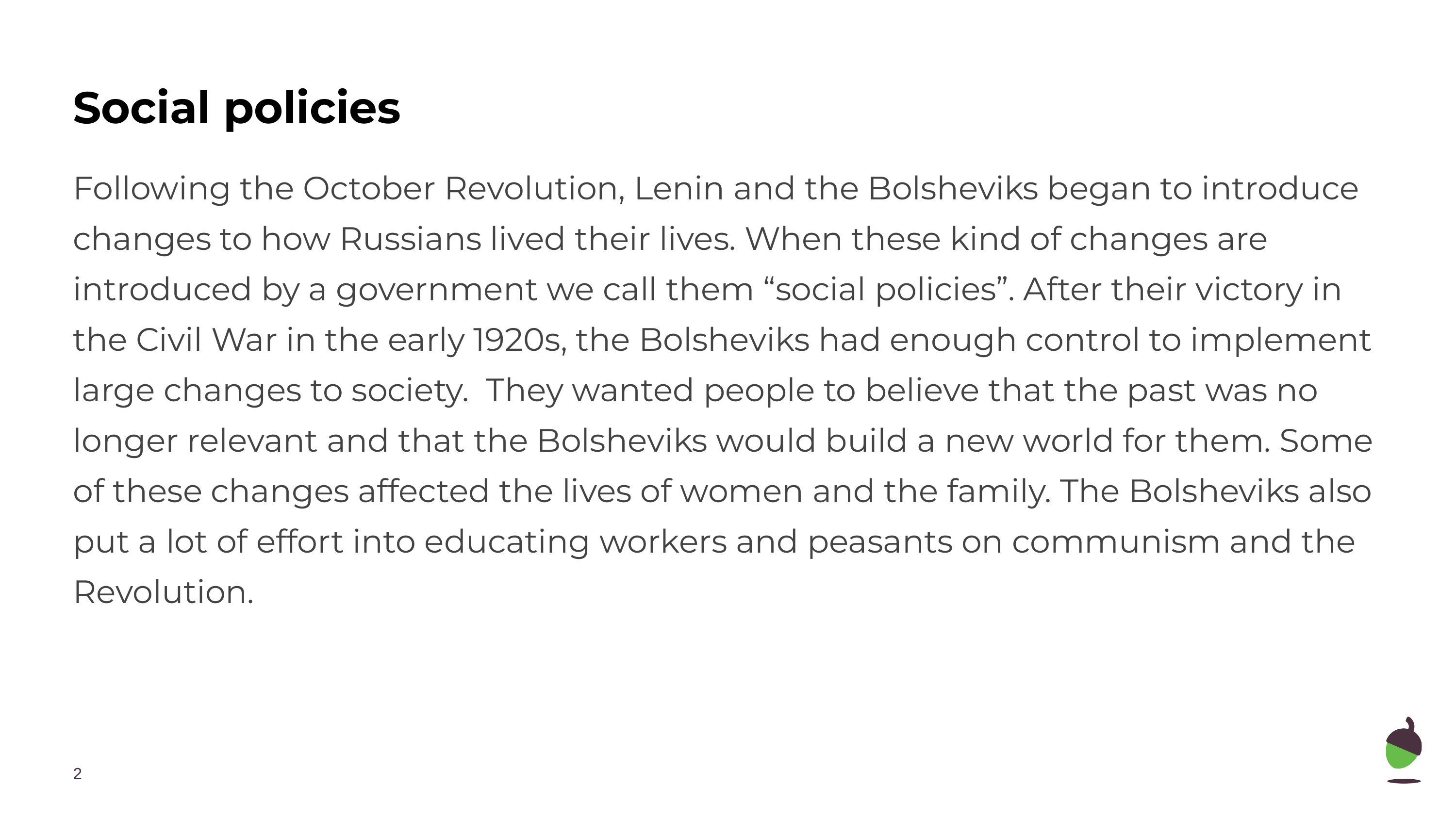

# Social policies
Following the October Revolution, Lenin and the Bolsheviks began to introduce changes to how Russians lived their lives. When these kind of changes are introduced by a government we call them “social policies”. After their victory in the Civil War in the early 1920s, the Bolsheviks had enough control to implement large changes to society.  They wanted people to believe that the past was no longer relevant and that the Bolsheviks would build a new world for them. Some of these changes affected the lives of women and the family. The Bolsheviks also put a lot of effort into educating workers and peasants on communism and the Revolution.
2